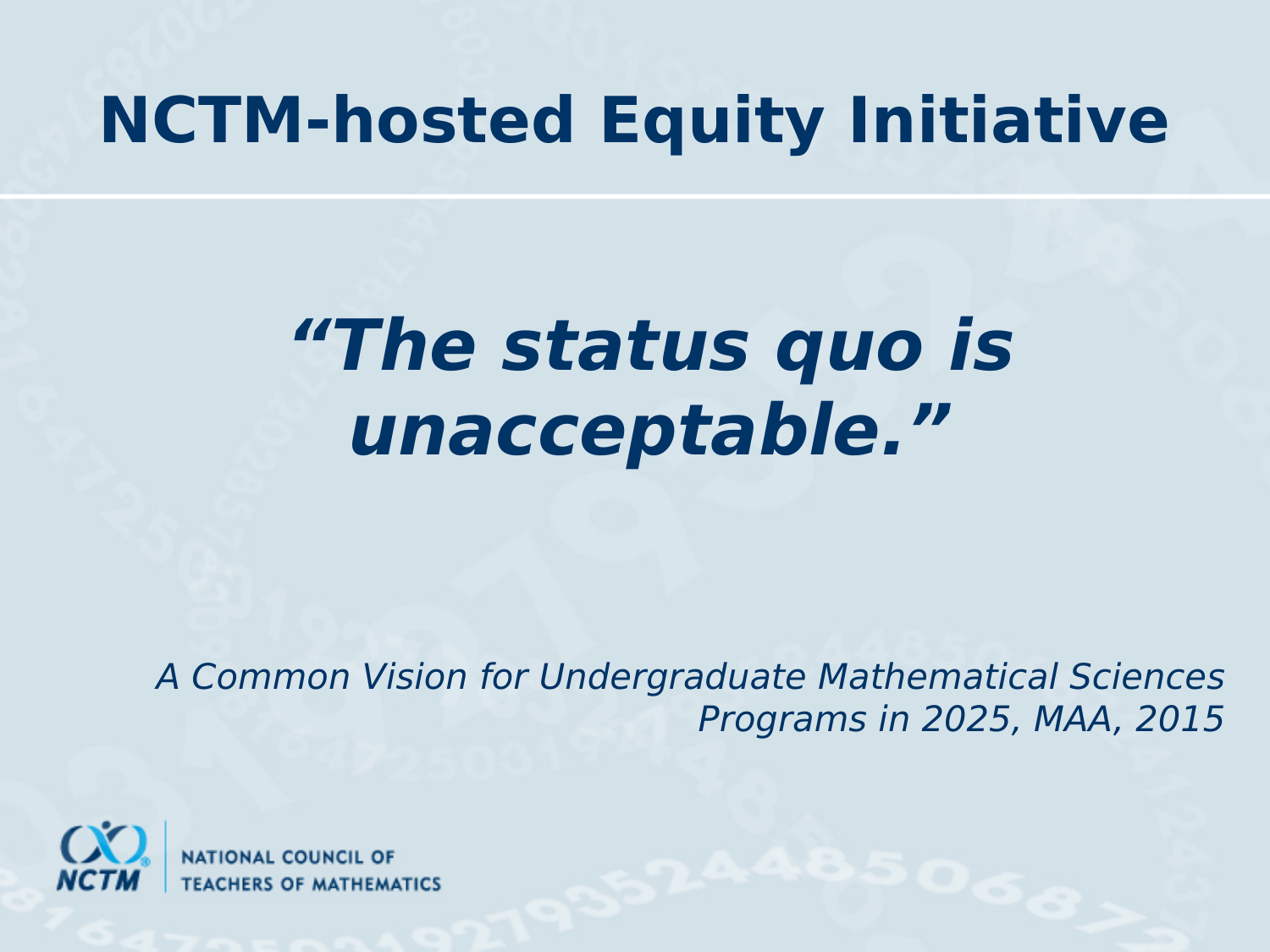

# NCTM-hosted Equity Initiative

“The status quo is unacceptable.”

A Common Vision for Undergraduate Mathematical Sciences Programs in 2025, MAA, 2015